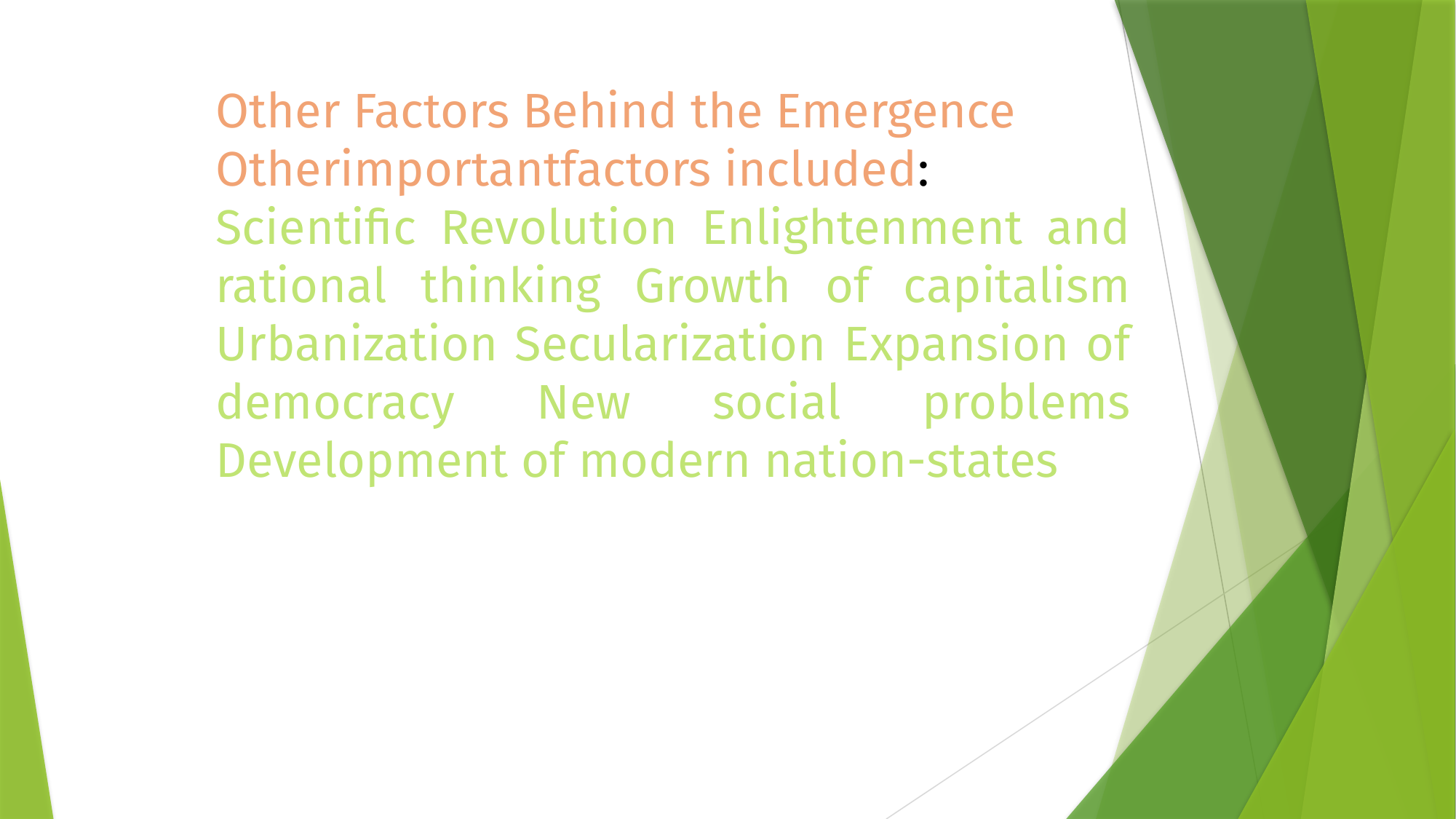

Other Factors Behind the Emergence
Otherimportantfactors included:
Scientific Revolution Enlightenment and rational thinking Growth of capitalism Urbanization Secularization Expansion of democracy New social problems Development of modern nation-states